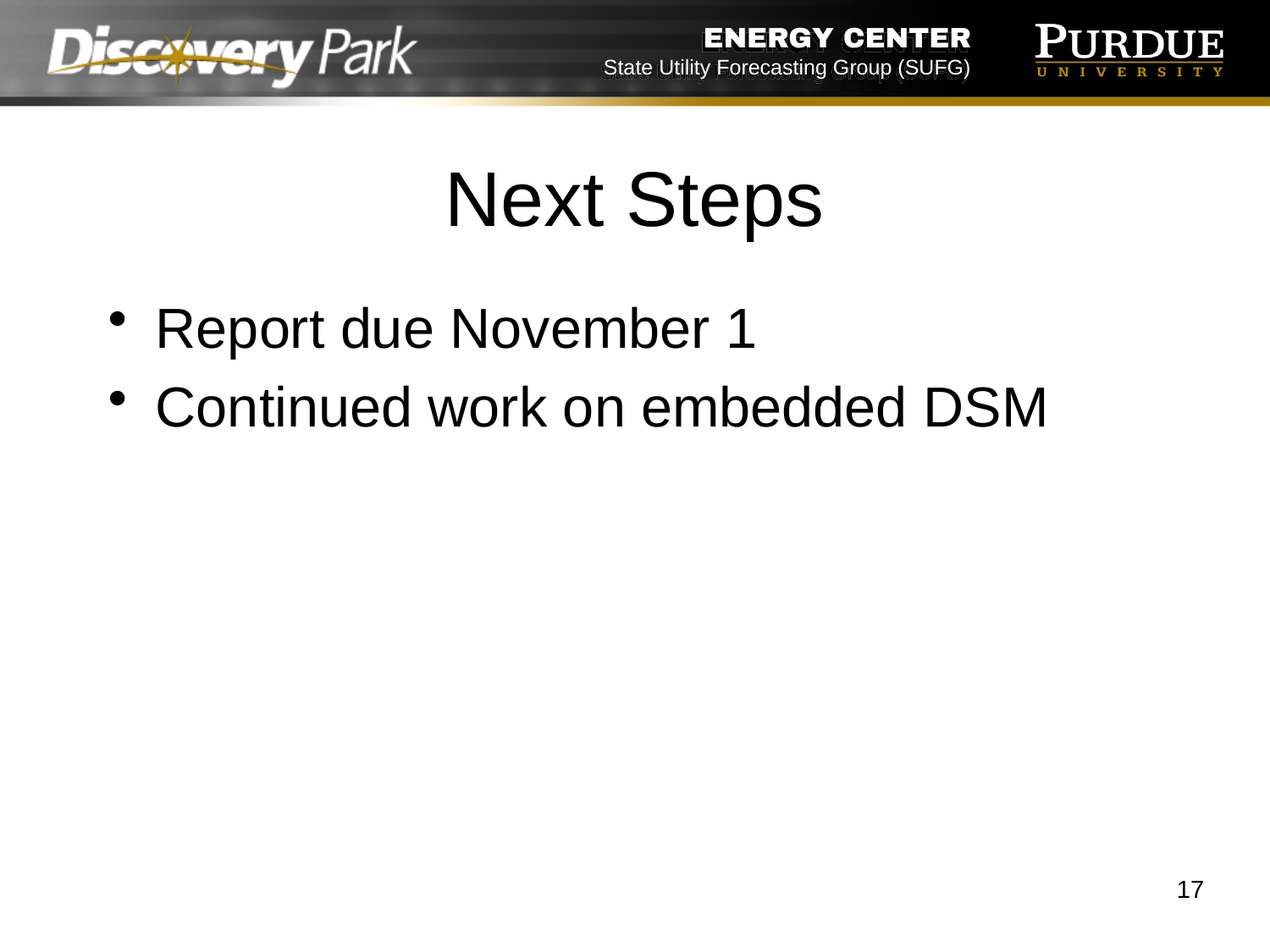

# Next Steps
Report due November 1
Continued work on embedded DSM
17